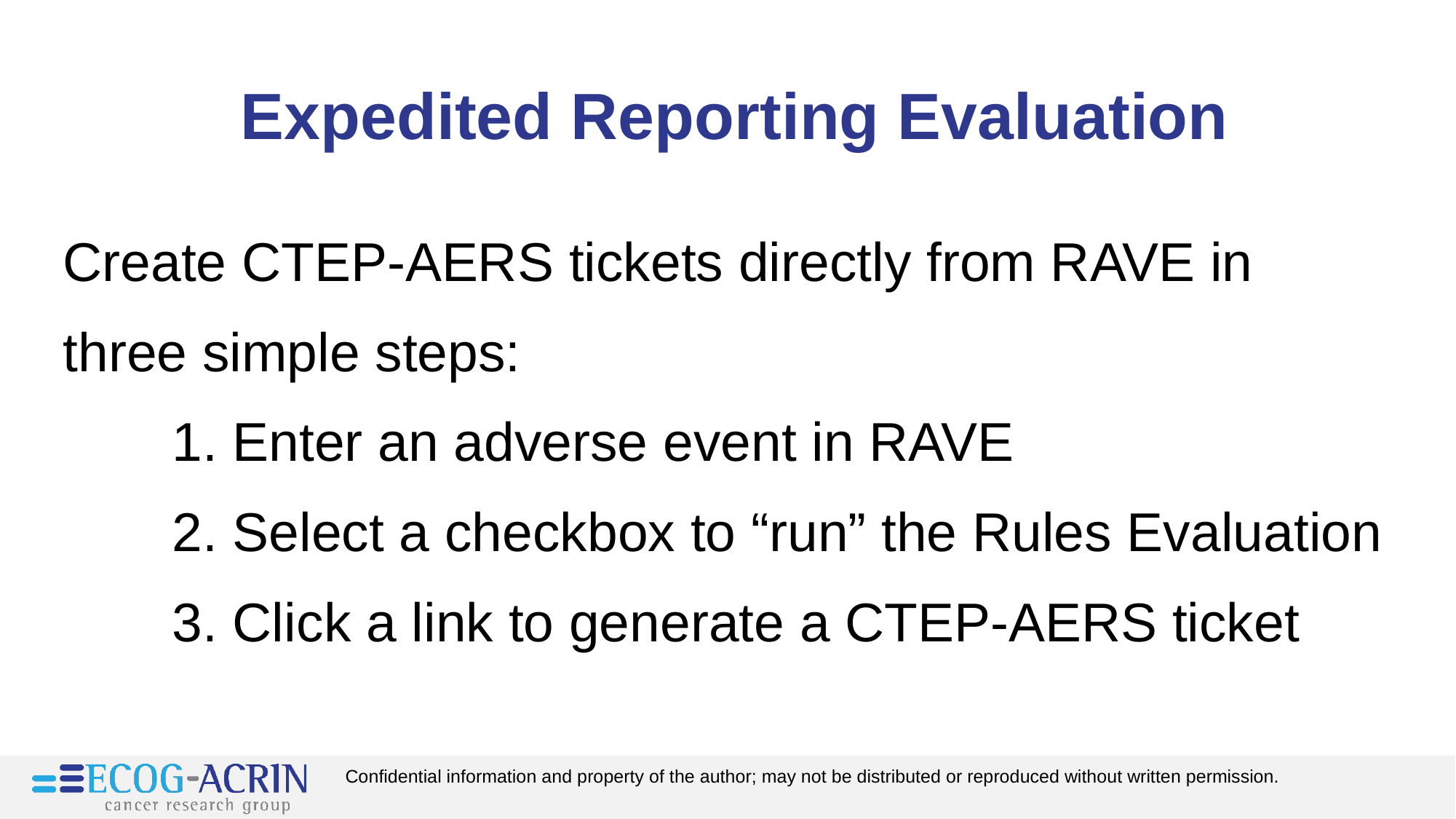

Expedited Reporting Evaluation
Create CTEP-AERS tickets directly from RAVE in
three simple steps:
	1. Enter an adverse event in RAVE
	2. Select a checkbox to “run” the Rules Evaluation
	3. Click a link to generate a CTEP-AERS ticket